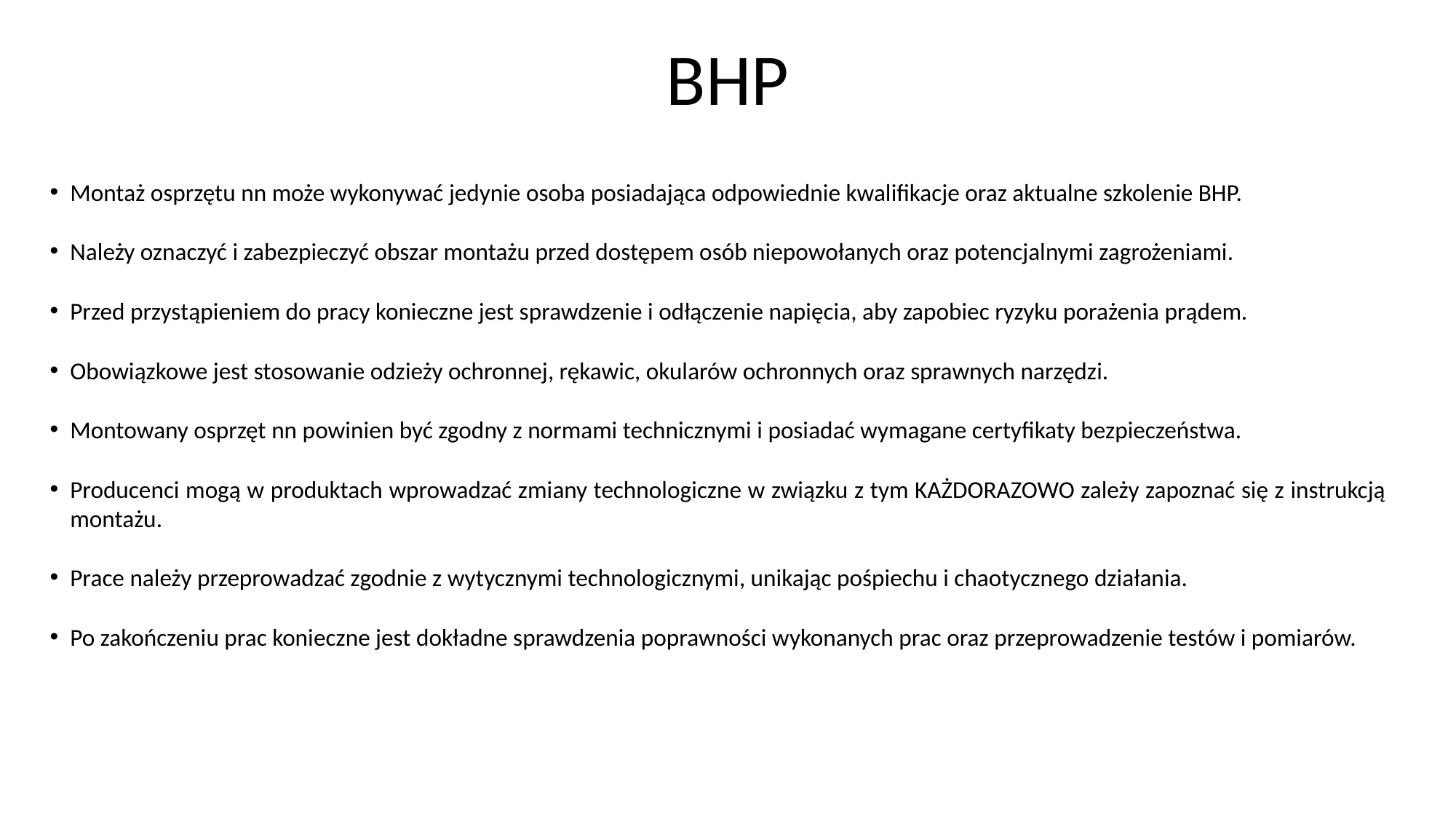

# BHP
Montaż osprzętu nn może wykonywać jedynie osoba posiadająca odpowiednie kwalifikacje oraz aktualne szkolenie BHP.
Należy oznaczyć i zabezpieczyć obszar montażu przed dostępem osób niepowołanych oraz potencjalnymi zagrożeniami.
Przed przystąpieniem do pracy konieczne jest sprawdzenie i odłączenie napięcia, aby zapobiec ryzyku porażenia prądem.
Obowiązkowe jest stosowanie odzieży ochronnej, rękawic, okularów ochronnych oraz sprawnych narzędzi.
Montowany osprzęt nn powinien być zgodny z normami technicznymi i posiadać wymagane certyfikaty bezpieczeństwa.
Producenci mogą w produktach wprowadzać zmiany technologiczne w związku z tym KAŻDORAZOWO zależy zapoznać się z instrukcją montażu.
Prace należy przeprowadzać zgodnie z wytycznymi technologicznymi, unikając pośpiechu i chaotycznego działania.
Po zakończeniu prac konieczne jest dokładne sprawdzenia poprawności wykonanych prac oraz przeprowadzenie testów i pomiarów.